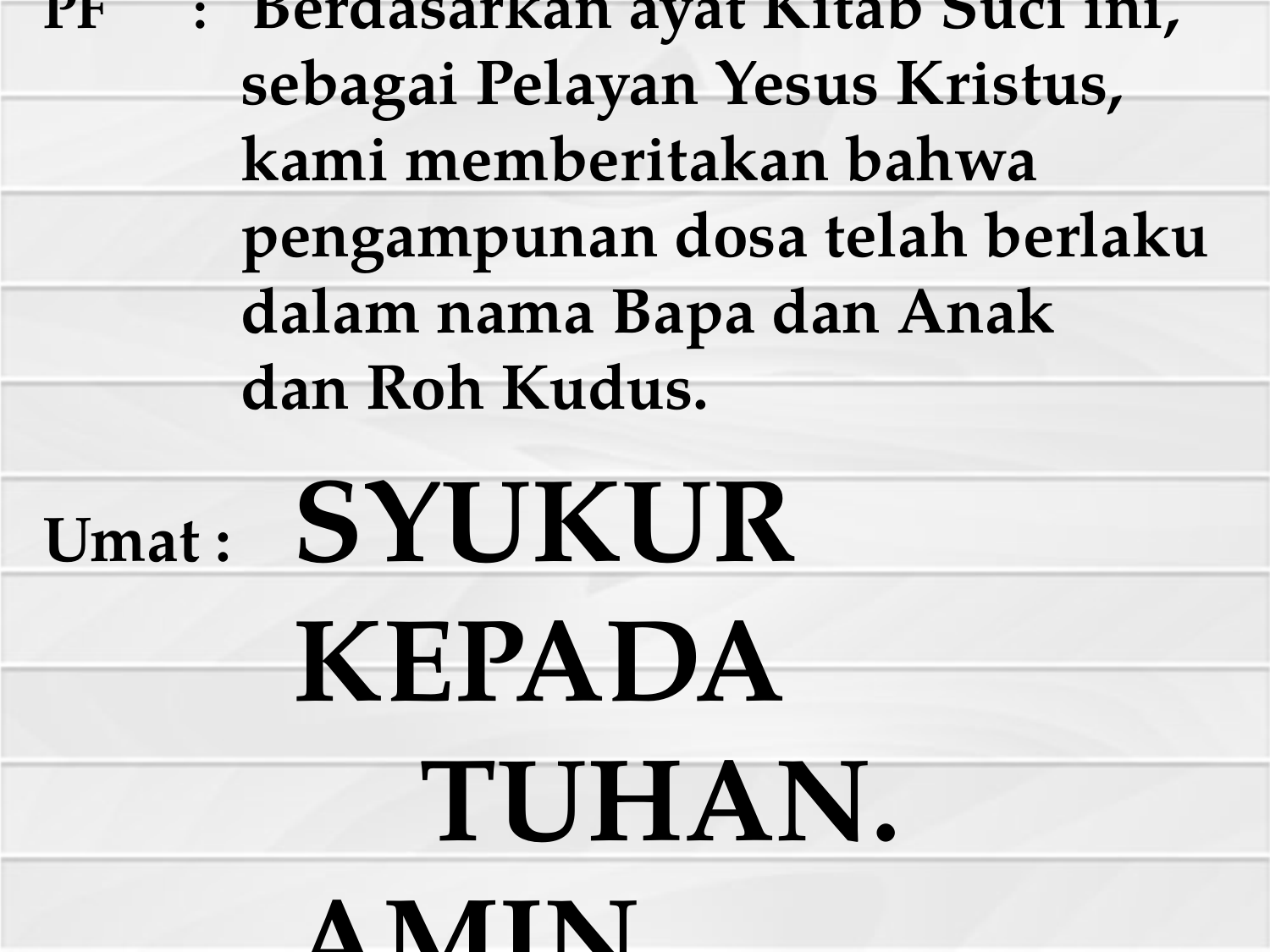

PF      :   Berdasarkan ayat Kitab Suci ini,
sebagai Pelayan Yesus Kristus,
kami memberitakan bahwa pengampunan dosa telah berlaku   dalam nama Bapa dan Anak
dan Roh Kudus.
Umat :	SYUKUR KEPADA
	TUHAN. AMIN.